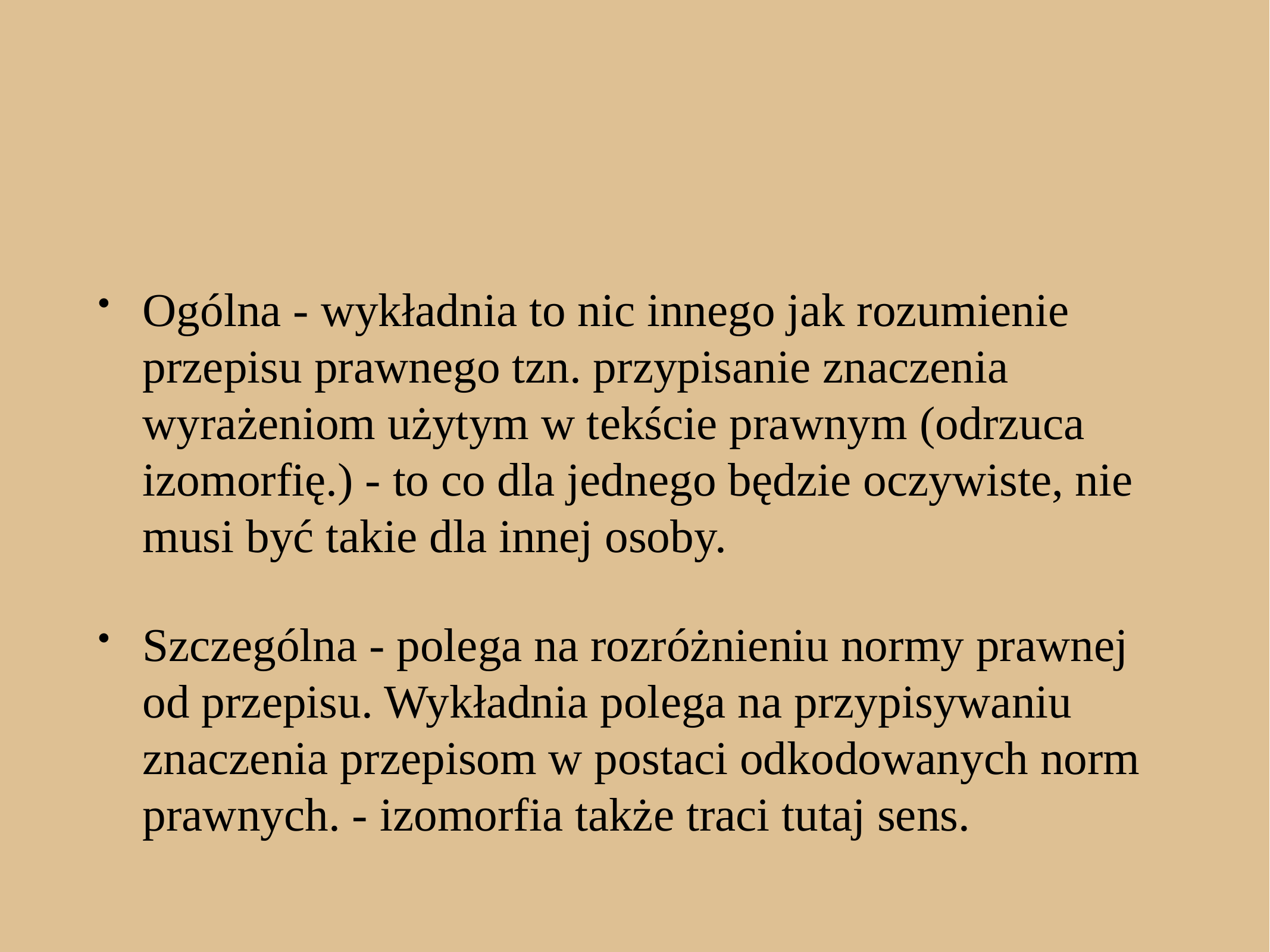

#
Ogólna - wykładnia to nic innego jak rozumienie przepisu prawnego tzn. przypisanie znaczenia wyrażeniom użytym w tekście prawnym (odrzuca izomorfię.) - to co dla jednego będzie oczywiste, nie musi być takie dla innej osoby.
Szczególna - polega na rozróżnieniu normy prawnej od przepisu. Wykładnia polega na przypisywaniu znaczenia przepisom w postaci odkodowanych norm prawnych. - izomorfia także traci tutaj sens.